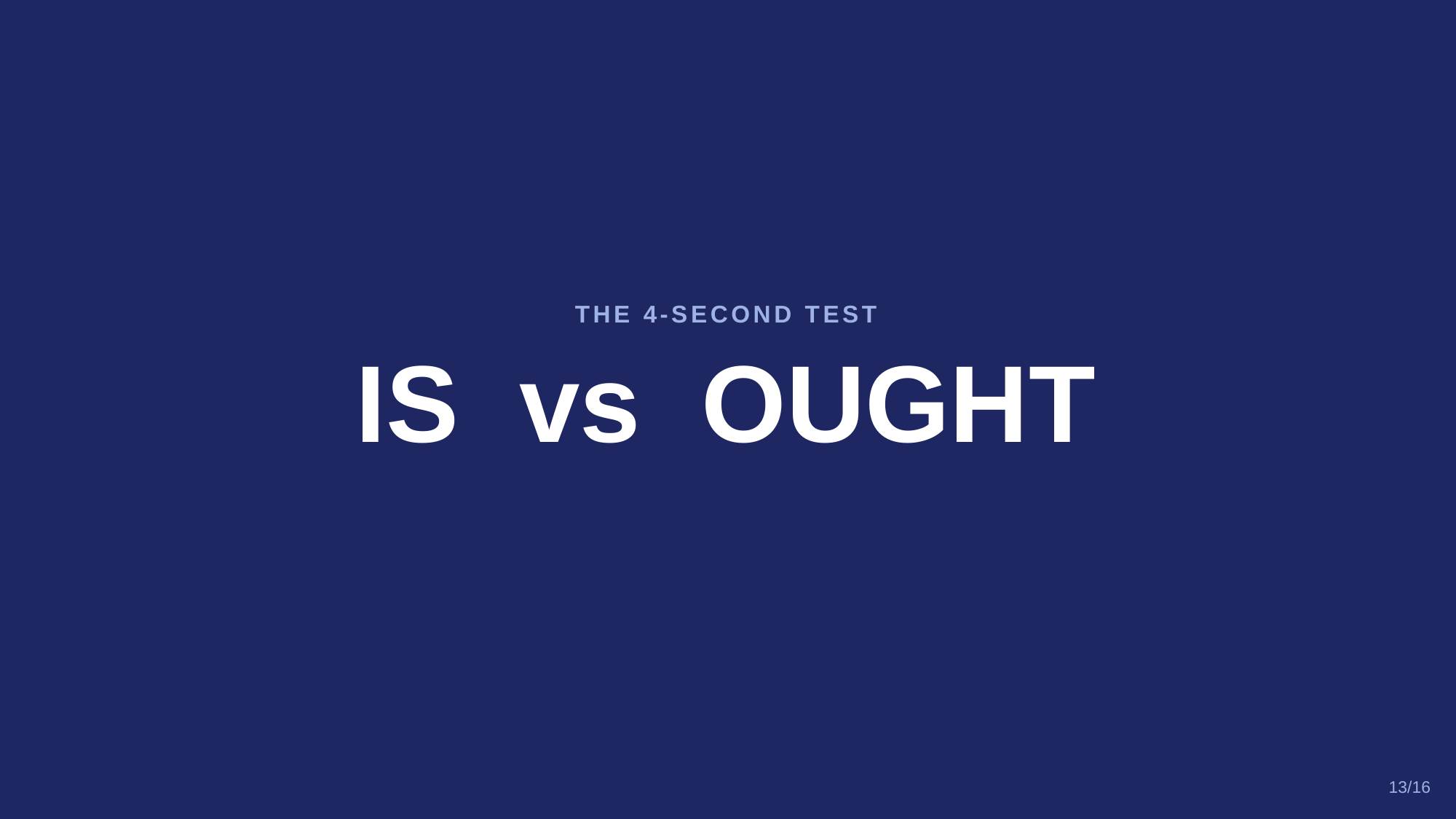

THE 4-SECOND TEST
IS  vs  OUGHT
13/16